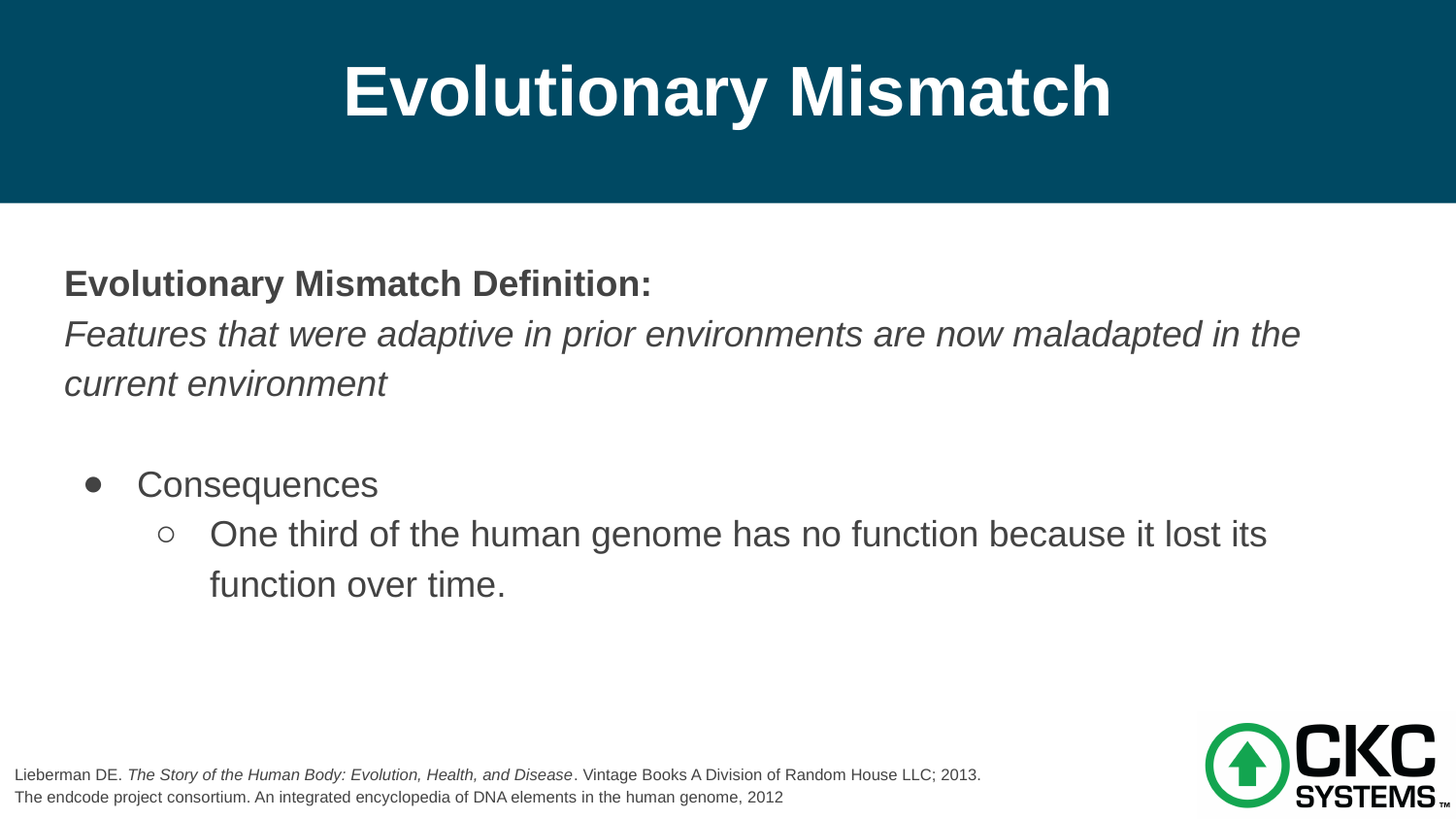

# Evolutionary Mismatch
Evolutionary Mismatch Definition:
Features that were adaptive in prior environments are now maladapted in the current environment

Consequences
One third of the human genome has no function because it lost its function over time.

Lieberman DE. The Story of the Human Body: Evolution, Health, and Disease. Vintage Books A Division of Random House LLC; 2013.
The endcode project consortium. An integrated encyclopedia of DNA elements in the human genome, 2012